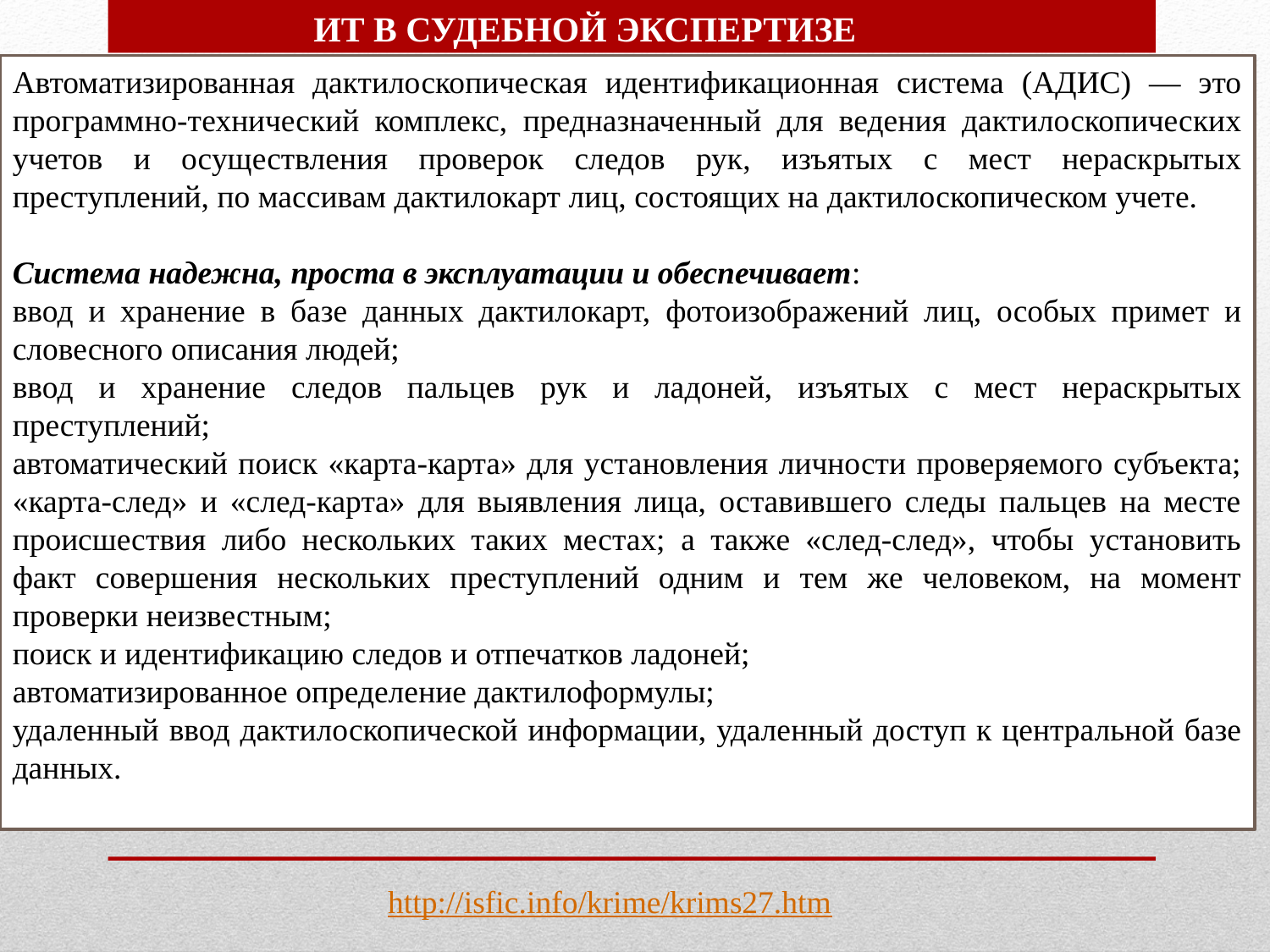

ИТ В СУДЕБНОЙ ЭКСПЕРТИЗЕ
Автоматизированная дактилоскопическая идентификационная система (АДИС) — это программно-технический комплекс, предназначенный для ведения дактилоскопических учетов и осуществления проверок следов рук, изъятых с мест нераскрытых преступлений, по массивам дактилокарт лиц, состоящих на дактилоскопическом учете.

Система надежна, проста в эксплуатации и обеспечивает:
ввод и хранение в базе данных дактилокарт, фотоизображений лиц, особых примет и словесного описания людей;
ввод и хранение следов пальцев рук и ладоней, изъятых с мест нераскрытых преступлений;
автоматический поиск «карта-карта» для установления личности проверяемого субъекта; «карта-след» и «след-карта» для выявления лица, оставившего следы пальцев на месте происшествия либо нескольких таких местах; а также «след-след», чтобы установить факт совершения нескольких преступлений одним и тем же человеком, на момент проверки неизвестным;
поиск и идентификацию следов и отпечатков ладоней;
автоматизированное определение дактилоформулы;
удаленный ввод дактилоскопической информации, удаленный доступ к центральной базе данных.

http://isfic.info/krime/krims27.htm